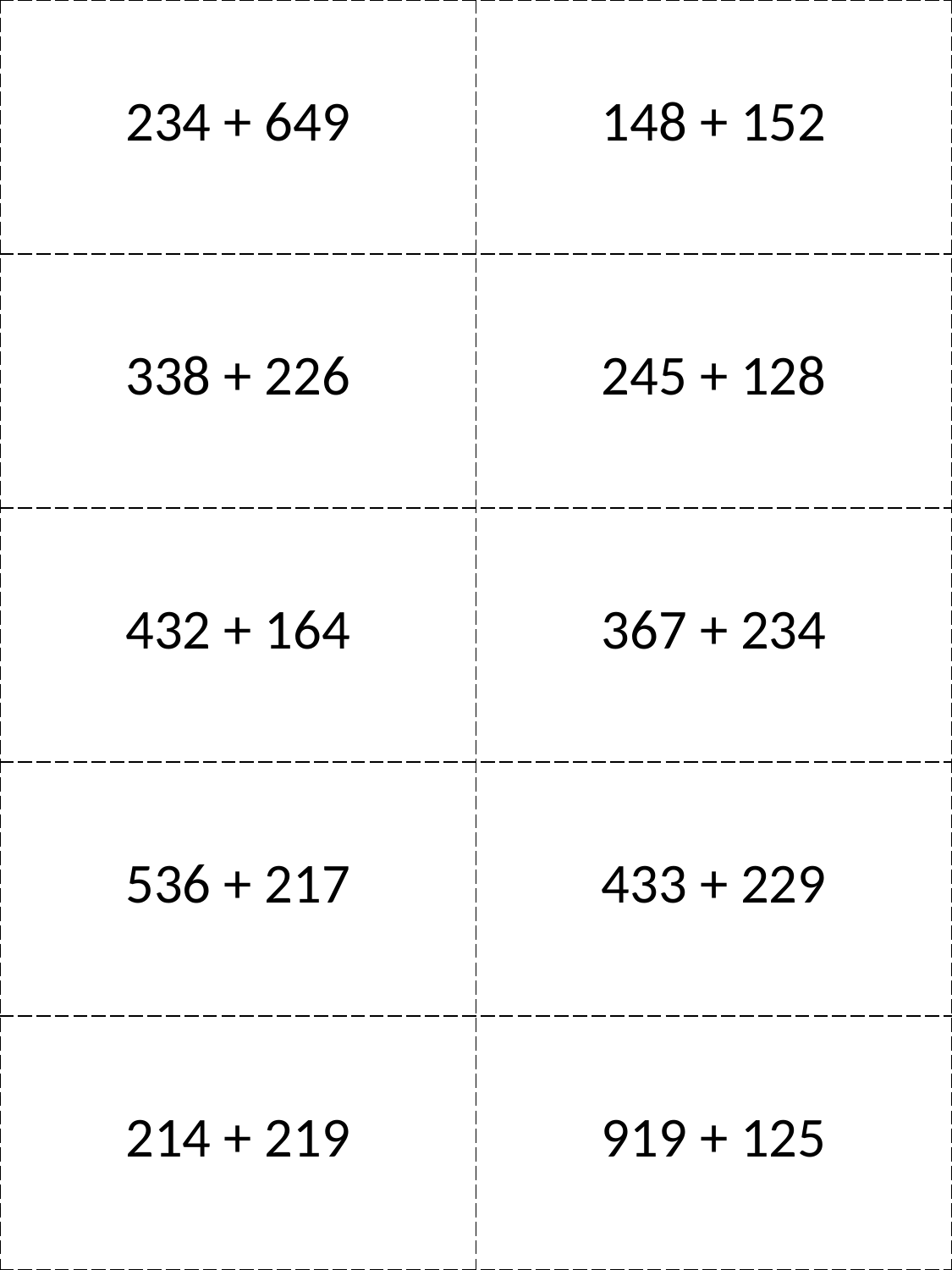

| 234 + 649 | 148 + 152 |
| --- | --- |
| 338 + 226 | 245 + 128 |
| 432 + 164 | 367 + 234 |
| 536 + 217 | 433 + 229 |
| 214 + 219 | 919 + 125 |